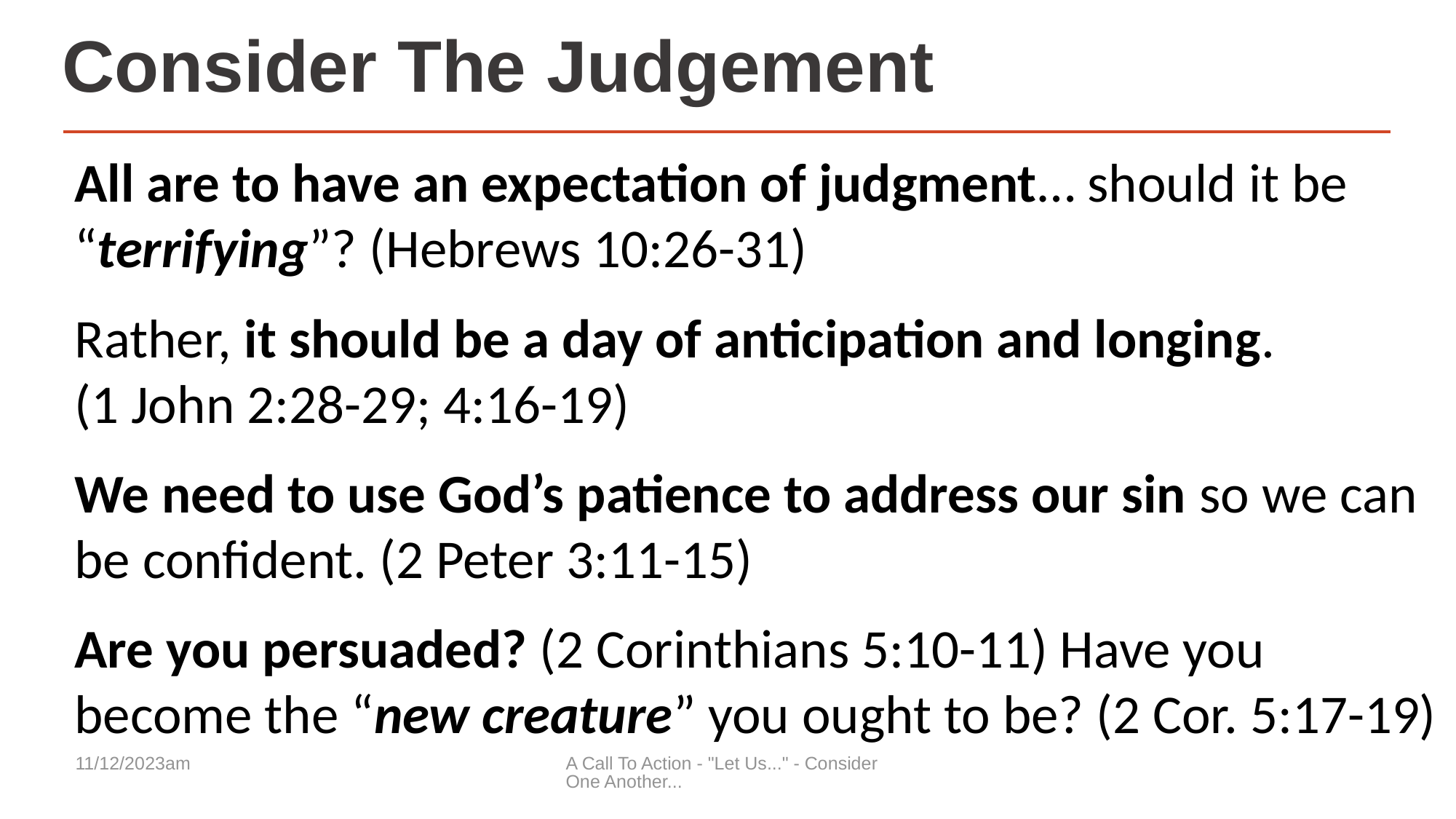

# Consider The Judgement
All are to have an expectation of judgment… should it be “terrifying”? (Hebrews 10:26-31)
Rather, it should be a day of anticipation and longing.
(1 John 2:28-29; 4:16-19)
We need to use God’s patience to address our sin so we can be confident. (2 Peter 3:11-15)
Are you persuaded? (2 Corinthians 5:10-11) Have you become the “new creature” you ought to be? (2 Cor. 5:17-19)

11/12/2023am
A Call To Action - "Let Us..." - Consider One Another...